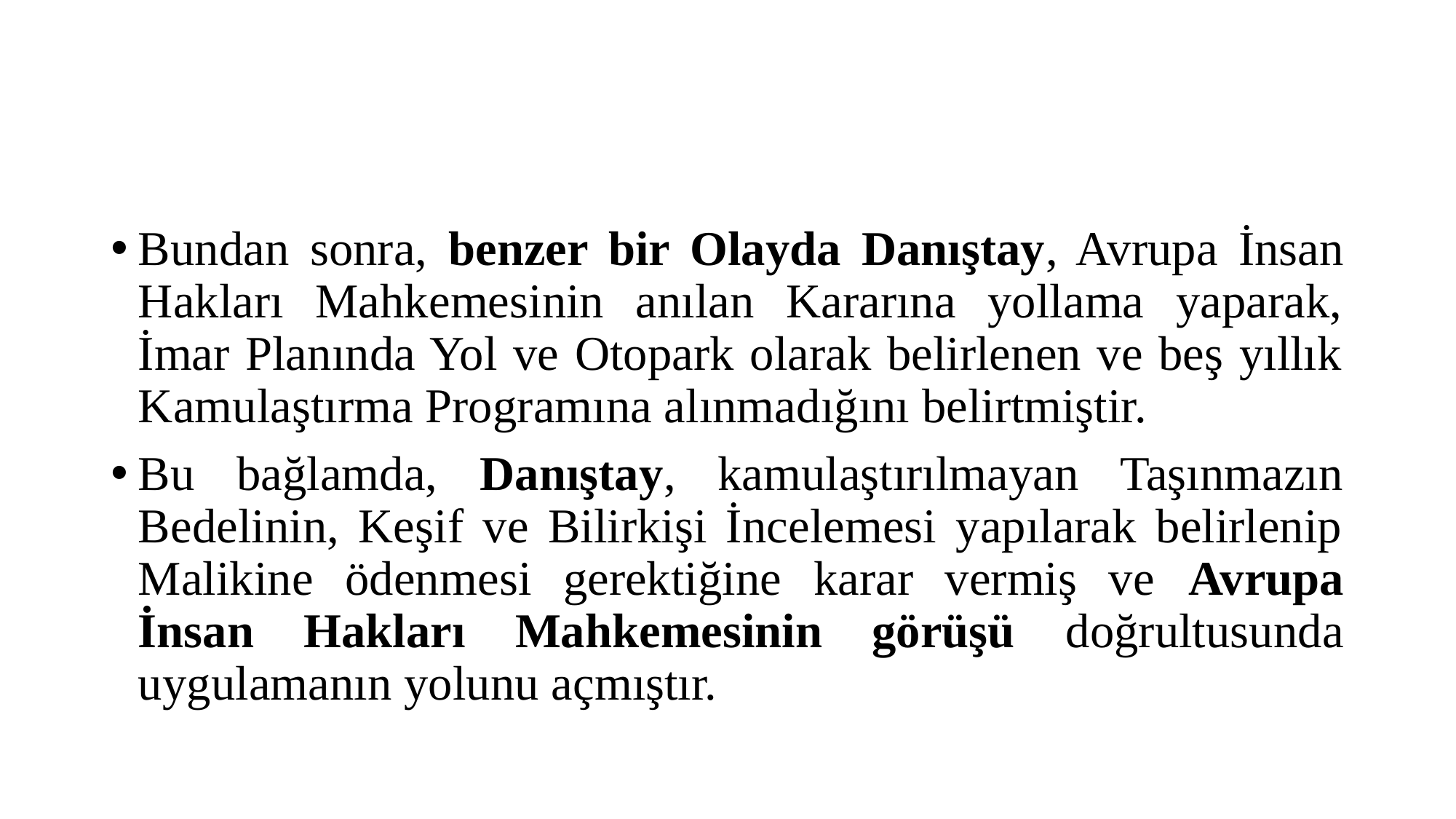

#
Bundan sonra, benzer bir Olayda Danıştay, Avrupa İnsan Hakları Mahkemesinin anılan Kararına yollama yaparak, İmar Planında Yol ve Otopark olarak belirlenen ve beş yıllık Kamulaştırma Programına alınmadığını belirtmiştir.
Bu bağlamda, Danıştay, kamulaştırılmayan Taşınmazın Bedelinin, Keşif ve Bilirkişi İncelemesi yapılarak belirlenip Malikine ödenmesi gerektiğine karar vermiş ve Avrupa İnsan Hakları Mahkemesinin görüşü doğrultusunda uygulamanın yolunu açmıştır.